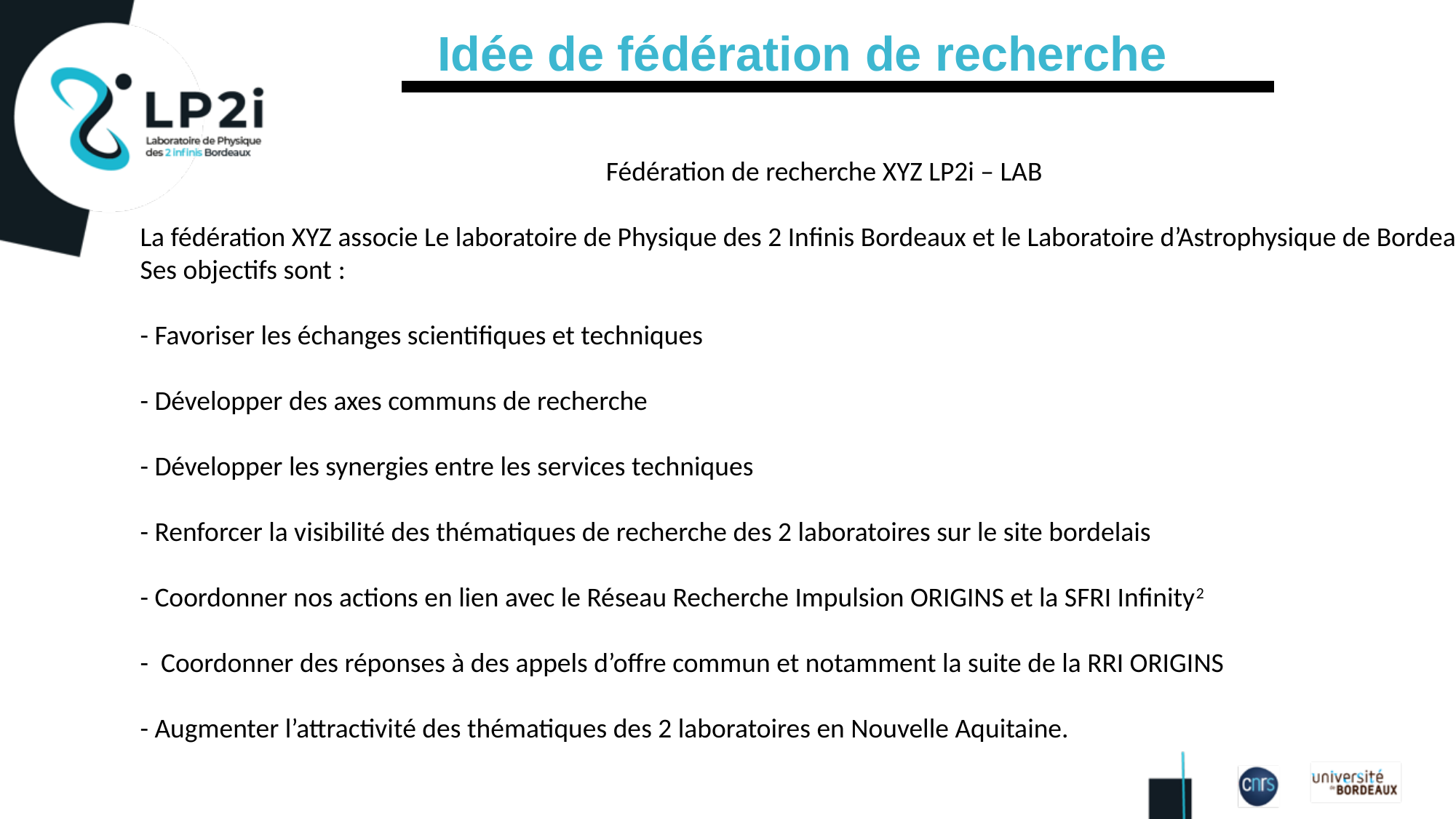

Idée de fédération de recherche
Fédération de recherche XYZ LP2i – LAB

La fédération XYZ associe Le laboratoire de Physique des 2 Infinis Bordeaux et le Laboratoire d’Astrophysique de Bordeaux. Ses objectifs sont :

- Favoriser les échanges scientifiques et techniques

- Développer des axes communs de recherche

- Développer les synergies entre les services techniques

- Renforcer la visibilité des thématiques de recherche des 2 laboratoires sur le site bordelais

- Coordonner nos actions en lien avec le Réseau Recherche Impulsion ORIGINS et la SFRI Infinity2

-  Coordonner des réponses à des appels d’offre commun et notamment la suite de la RRI ORIGINS

- Augmenter l’attractivité des thématiques des 2 laboratoires en Nouvelle Aquitaine.